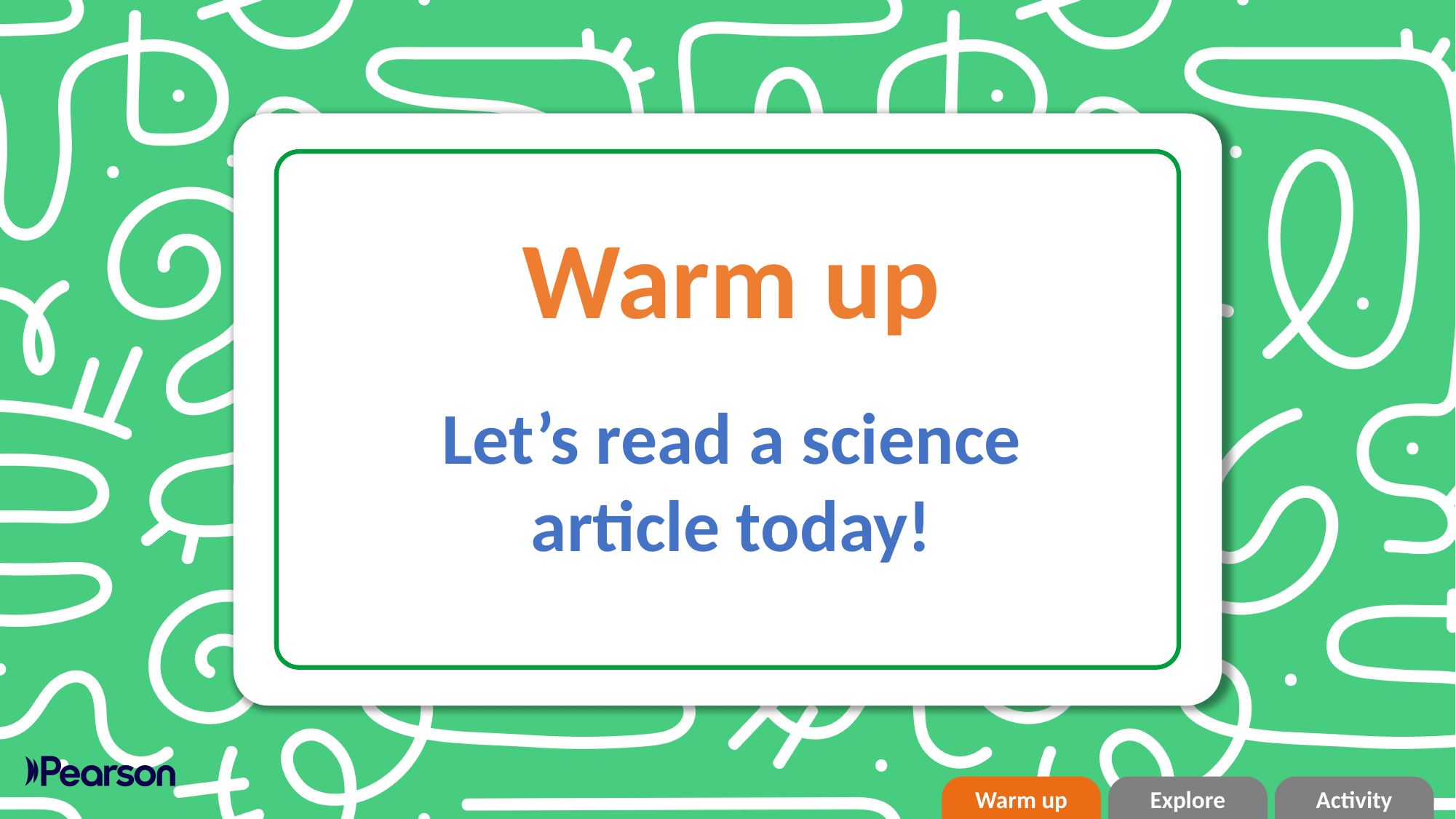

Warm up
Let’s read a science article today!
Warm up
Explore
Activity